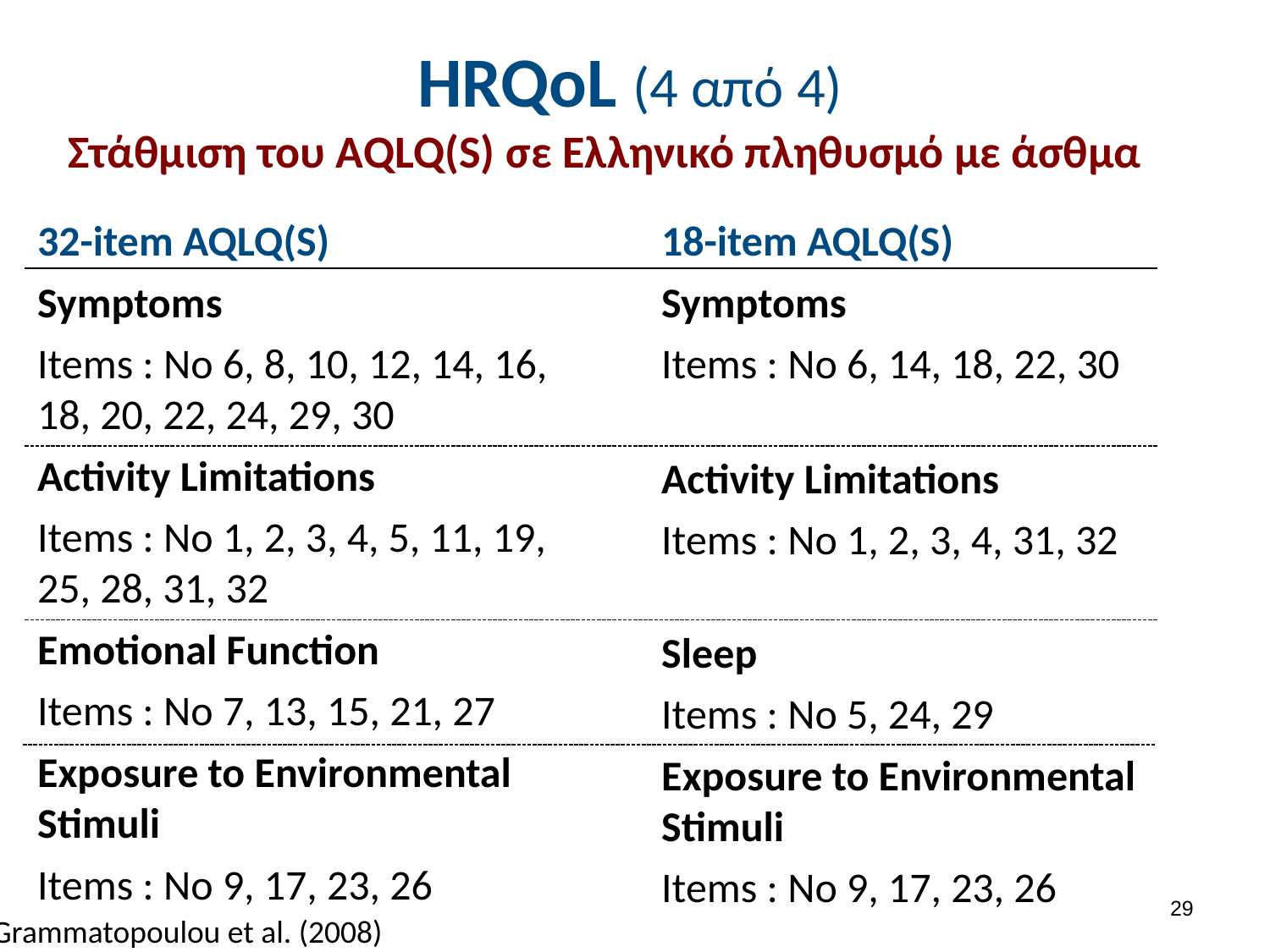

# HRQoL (4 από 4)
Στάθμιση του AQLQ(S) σε Ελληνικό πληθυσμό με άσθμα
32-item AQLQ(S)
Symptoms
Items : No 6, 8, 10, 12, 14, 16, 18, 20, 22, 24, 29, 30
Activity Limitations
Items : No 1, 2, 3, 4, 5, 11, 19, 25, 28, 31, 32
Emotional Function
Items : No 7, 13, 15, 21, 27
Exposure to Environmental Stimuli
Items : No 9, 17, 23, 26
18-item AQLQ(S)
Symptoms
Items : No 6, 14, 18, 22, 30

Activity Limitations
Items : No 1, 2, 3, 4, 31, 32

Sleep
Items : No 5, 24, 29
Exposure to Environmental Stimuli
Items : No 9, 17, 23, 26
29
Grammatopoulou et al. (2008)